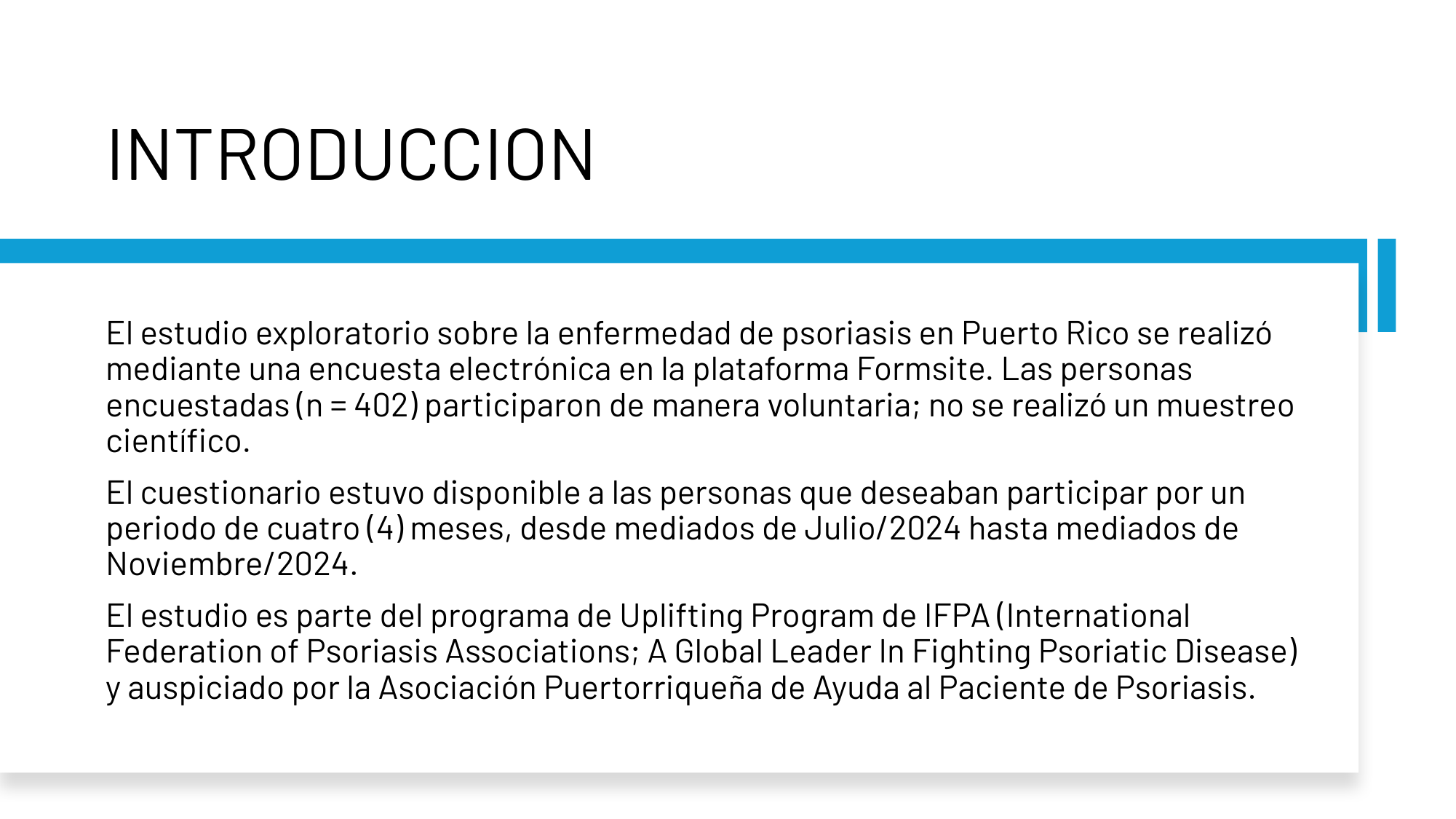

# INTRODUCCION

El estudio exploratorio sobre la enfermedad de psoriasis en Puerto Rico se realizó mediante una encuesta electrónica en la plataforma Formsite. Las personas encuestadas (n = 402) participaron de manera voluntaria; no se realizó un muestreo científico.
El cuestionario estuvo disponible a las personas que deseaban participar por un periodo de cuatro (4) meses, desde mediados de Julio/2024 hasta mediados de Noviembre/2024.
El estudio es parte del programa de Uplifting Program de IFPA (International Federation of Psoriasis Associations; A Global Leader In Fighting Psoriatic Disease) y auspiciado por la Asociación Puertorriqueña de Ayuda al Paciente de Psoriasis.